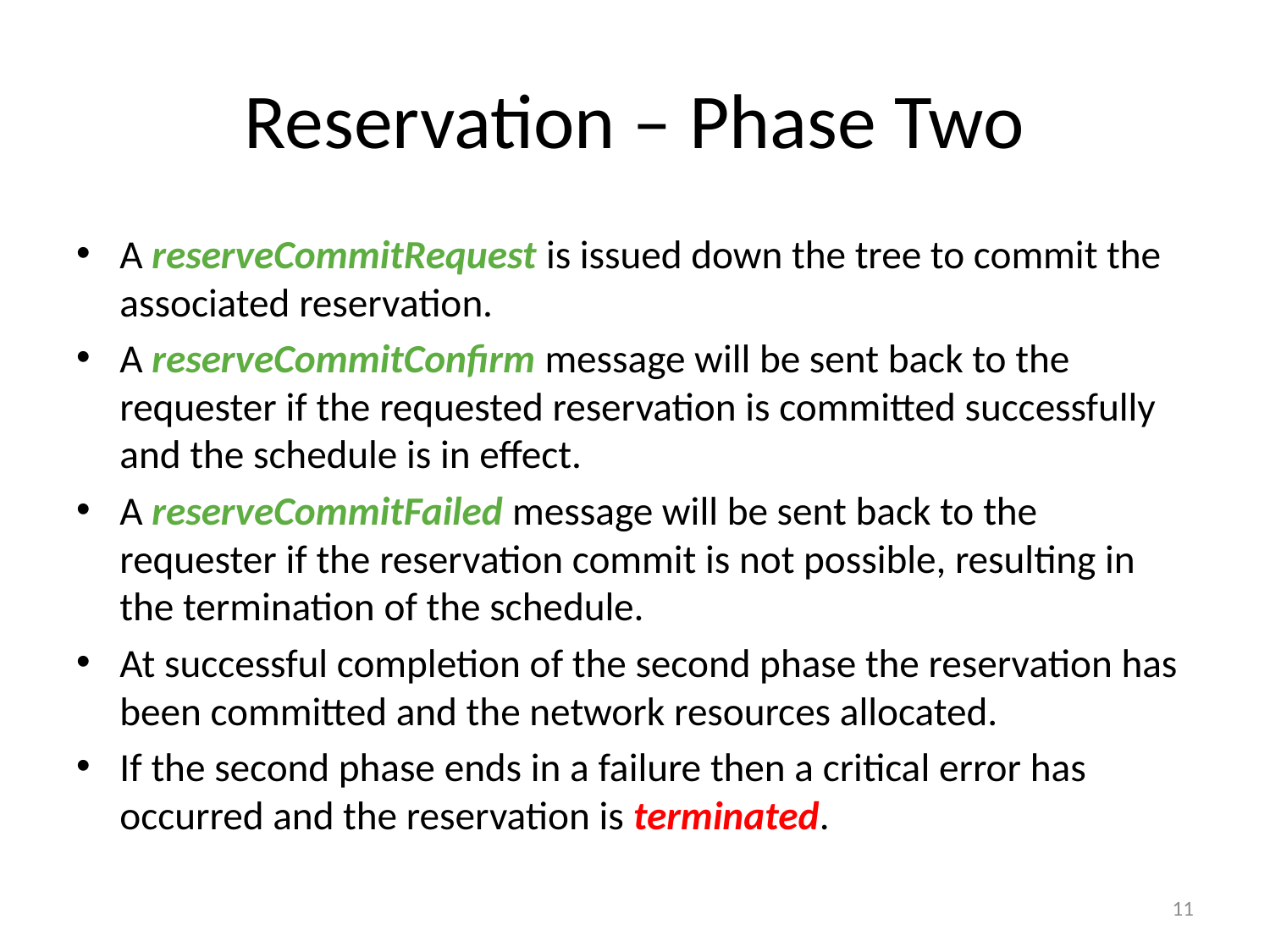

# Reservation – Phase Two
A reserveCommitRequest is issued down the tree to commit the associated reservation.
A reserveCommitConfirm message will be sent back to the requester if the requested reservation is committed successfully and the schedule is in effect.
A reserveCommitFailed message will be sent back to the requester if the reservation commit is not possible, resulting in the termination of the schedule.
At successful completion of the second phase the reservation has been committed and the network resources allocated.
If the second phase ends in a failure then a critical error has occurred and the reservation is terminated.
11